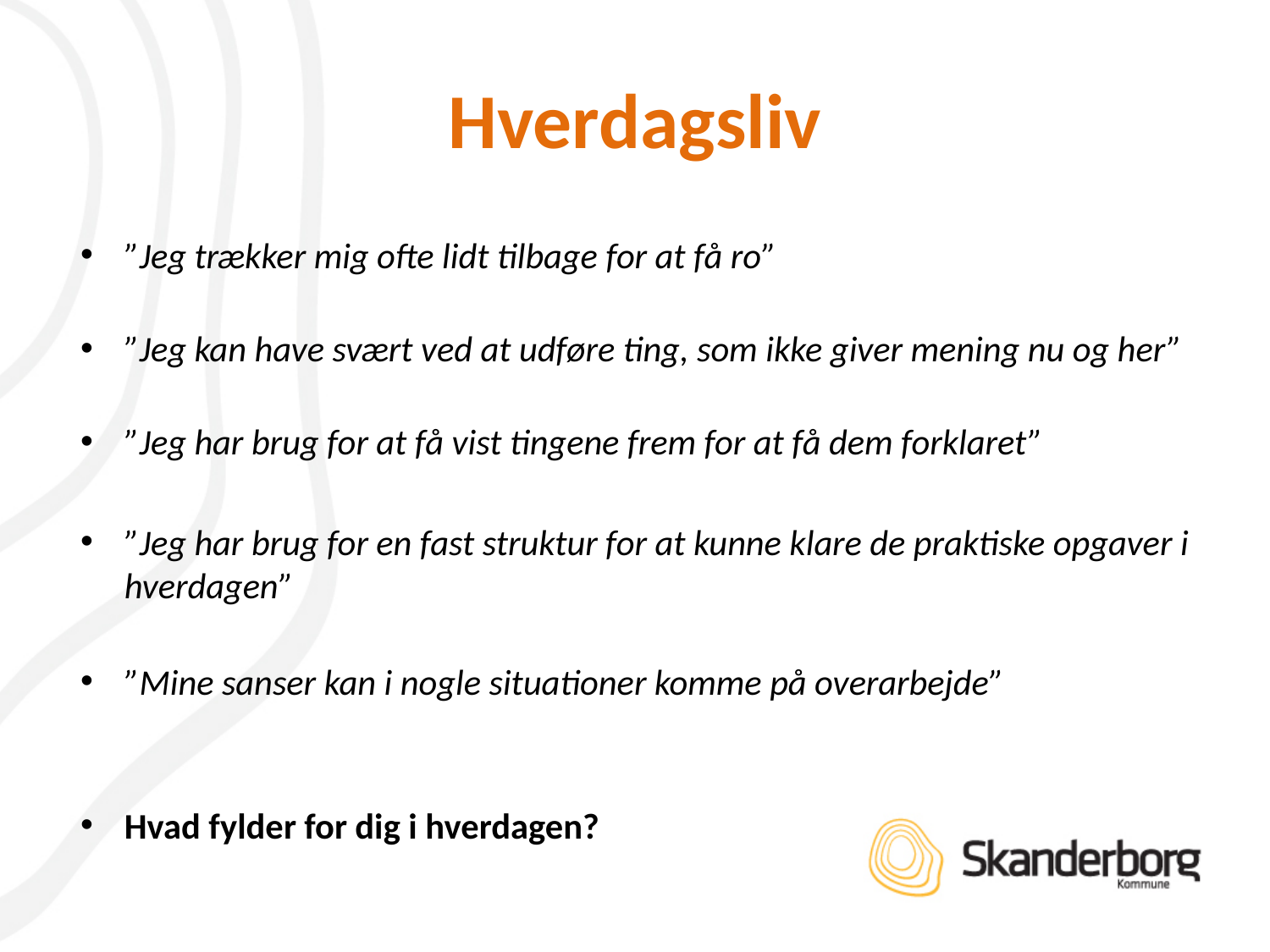

# Hverdagsliv
”Jeg trækker mig ofte lidt tilbage for at få ro”
”Jeg kan have svært ved at udføre ting, som ikke giver mening nu og her”
”Jeg har brug for at få vist tingene frem for at få dem forklaret”

”Jeg har brug for en fast struktur for at kunne klare de praktiske opgaver i hverdagen”
”Mine sanser kan i nogle situationer komme på overarbejde”
Hvad fylder for dig i hverdagen?